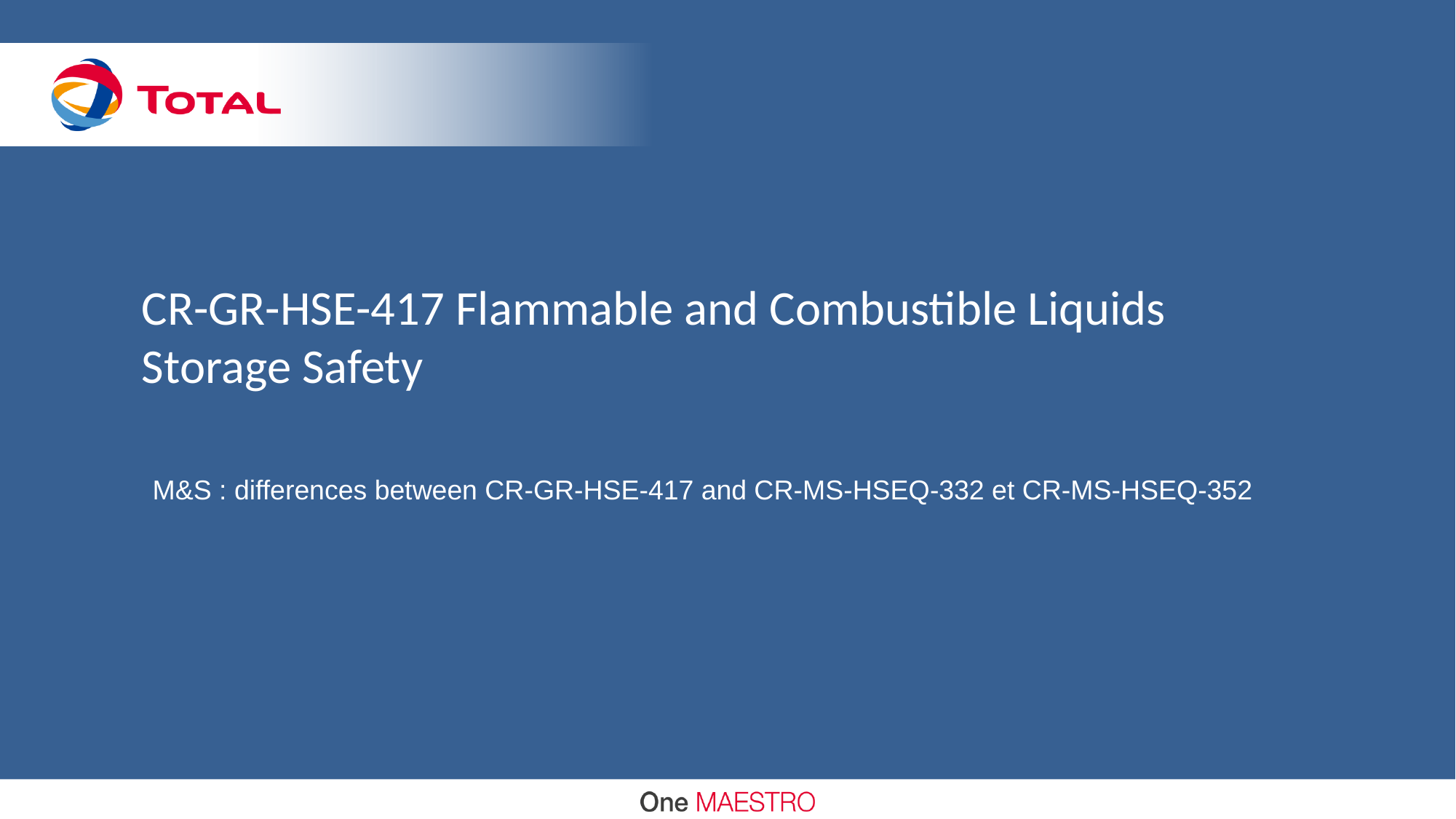

# CR-GR-HSE-417 Flammable and Combustible Liquids Storage Safety

M&S : differences between CR-GR-HSE-417 and CR-MS-HSEQ-332 et CR-MS-HSEQ-352